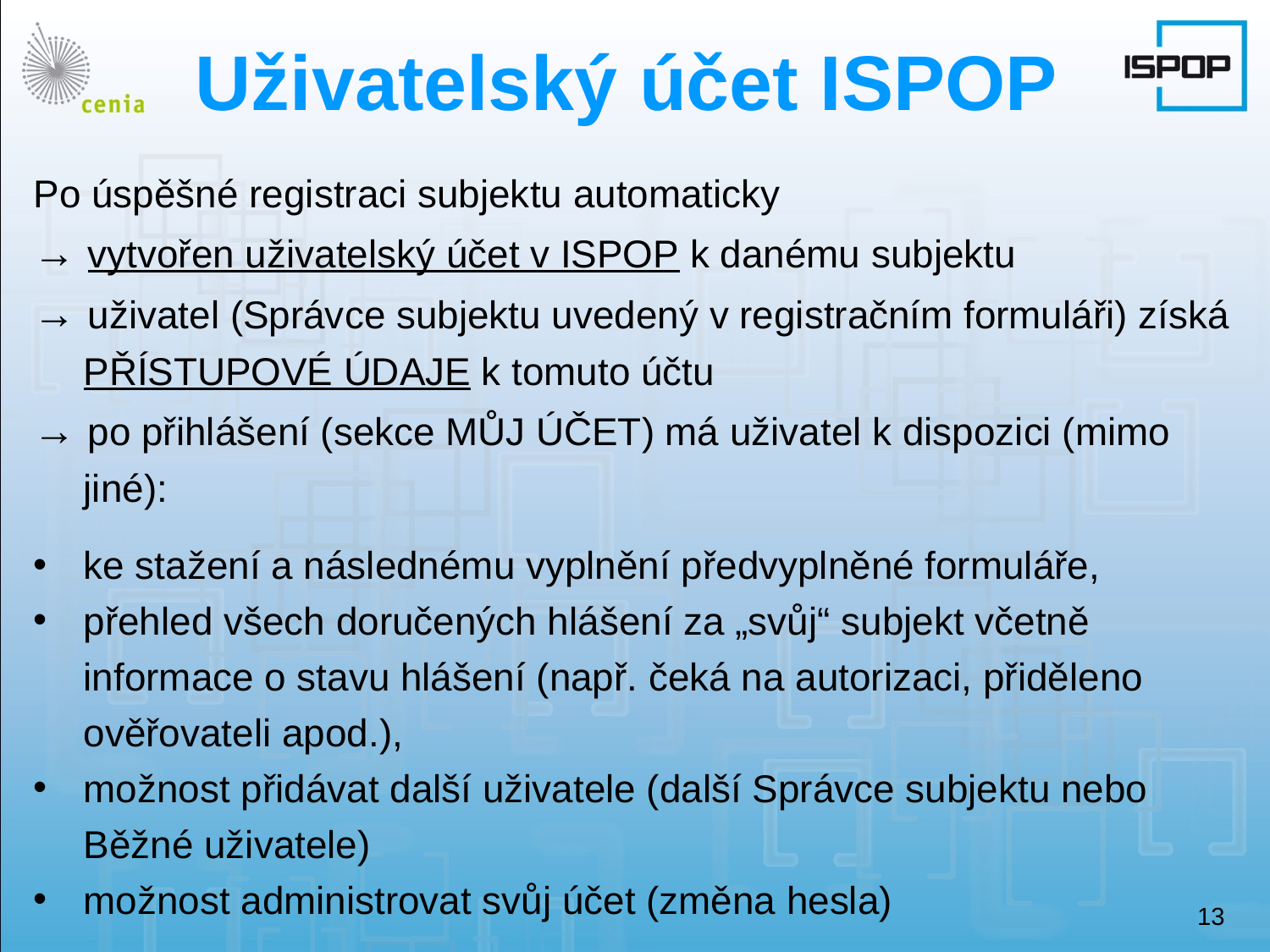

# Uživatelský účet ISPOP
Po úspěšné registraci subjektu automaticky
→ vytvořen uživatelský účet v ISPOP k danému subjektu
→ uživatel (Správce subjektu uvedený v registračním formuláři) získá PŘÍSTUPOVÉ ÚDAJE k tomuto účtu
→ po přihlášení (sekce MŮJ ÚČET) má uživatel k dispozici (mimo jiné):
ke stažení a následnému vyplnění předvyplněné formuláře,
přehled všech doručených hlášení za „svůj“ subjekt včetně informace o stavu hlášení (např. čeká na autorizaci, přiděleno ověřovateli apod.),
možnost přidávat další uživatele (další Správce subjektu nebo Běžné uživatele)
možnost administrovat svůj účet (změna hesla)

13